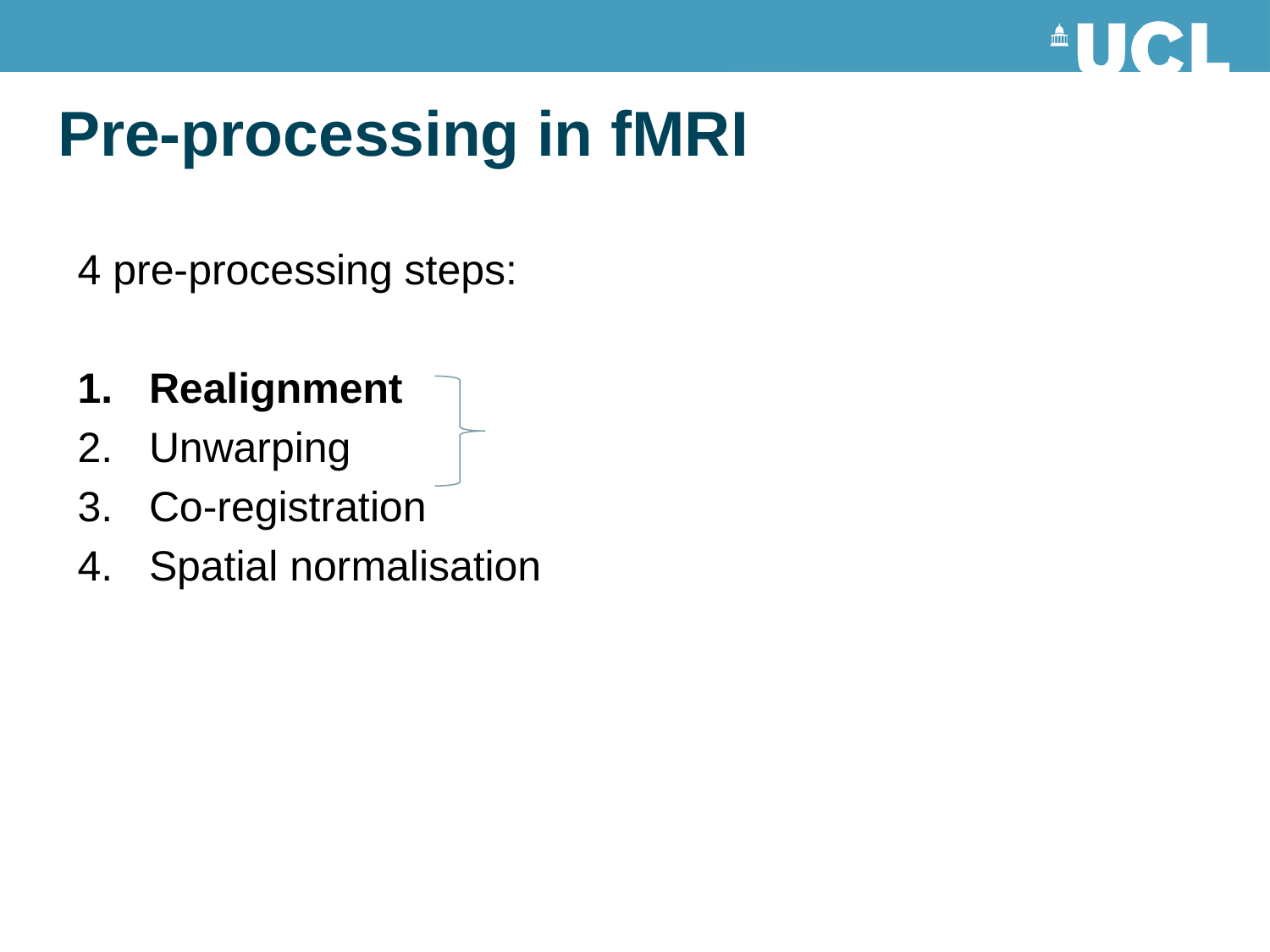

# Pre-processing in fMRI
4 pre-processing steps:

Realignment
Unwarping
Co-registration
Spatial normalisation